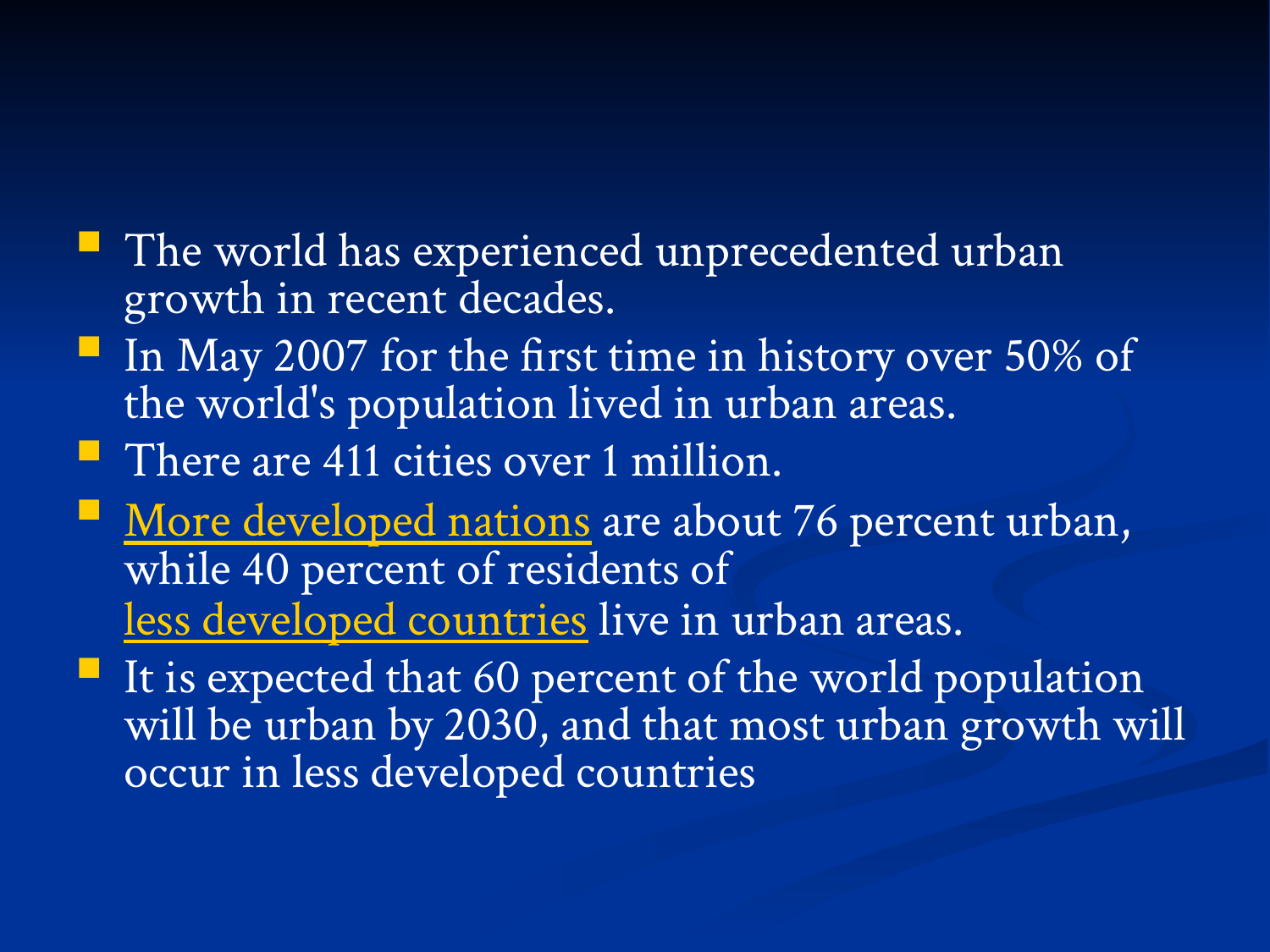

#
The world has experienced unprecedented urban growth in recent decades.
In May 2007 for the first time in history over 50% of the world's population lived in urban areas.
There are 411 cities over 1 million.
More developed nations are about 76 percent urban, while 40 percent of residents of less developed countries live in urban areas.
It is expected that 60 percent of the world population will be urban by 2030, and that most urban growth will occur in less developed countries